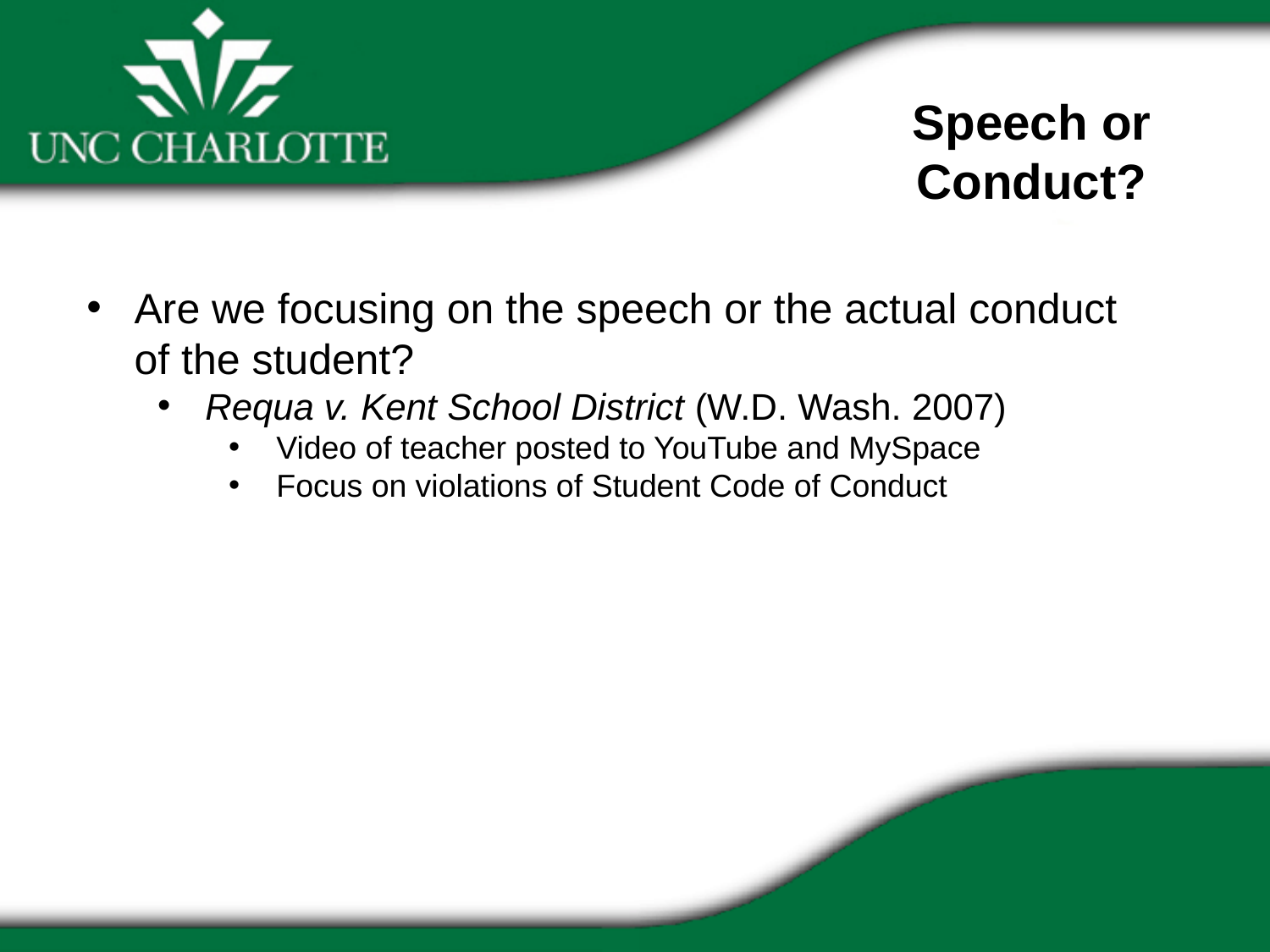

Speech or Conduct?
Are we focusing on the speech or the actual conduct of the student?
Requa v. Kent School District (W.D. Wash. 2007)
Video of teacher posted to YouTube and MySpace
Focus on violations of Student Code of Conduct